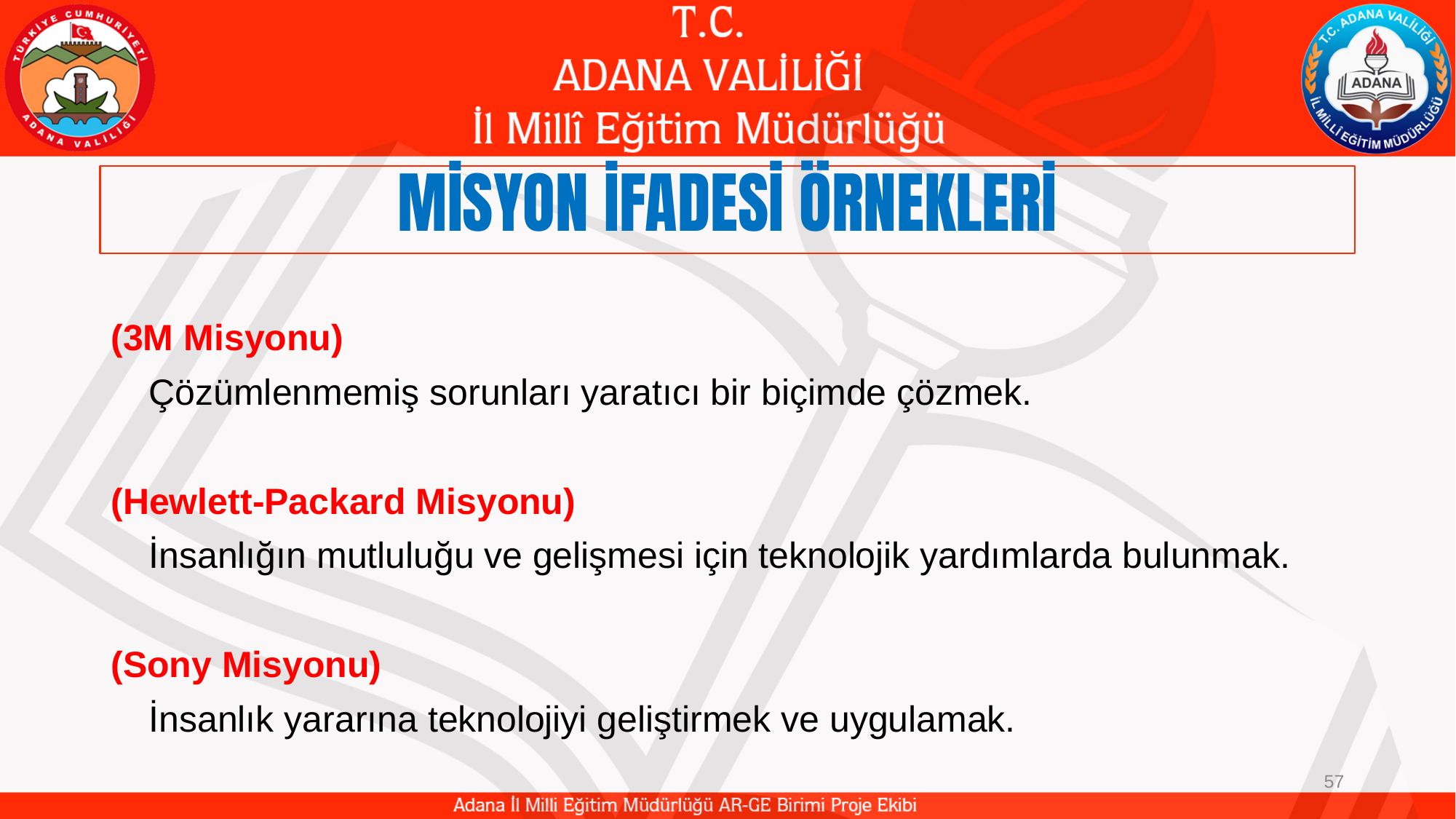

# MİSYON İFADESİ ÖRNEKLERİ
(3M Misyonu)
	Çözümlenmemiş sorunları yaratıcı bir biçimde çözmek.

(Hewlett-Packard Misyonu)
	İnsanlığın mutluluğu ve gelişmesi için teknolojik yardımlarda bulunmak.

(Sony Misyonu)
	İnsanlık yararına teknolojiyi geliştirmek ve uygulamak.
57